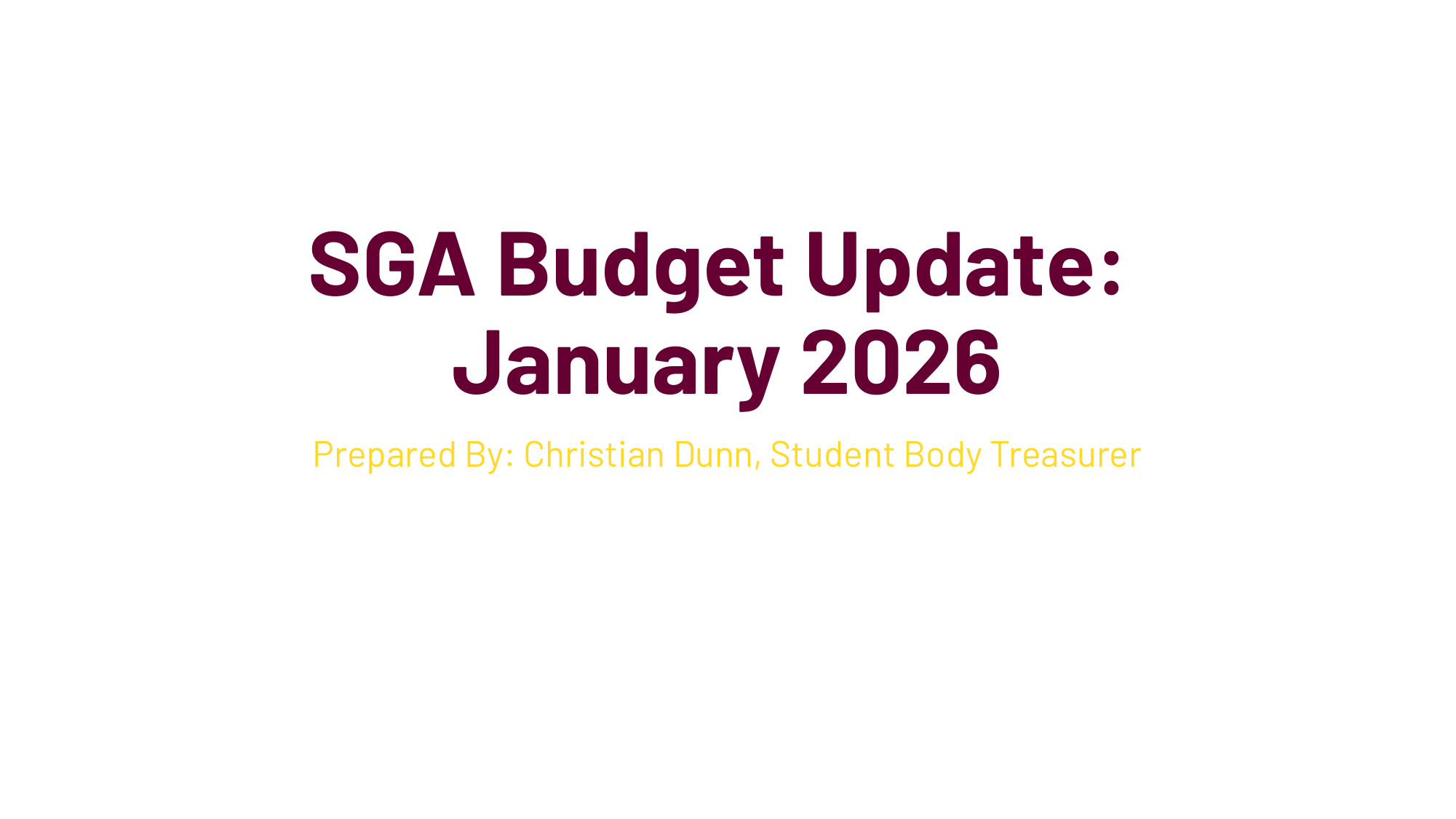

# SGA Budget Update: January 2026
Prepared By: Christian Dunn, Student Body Treasurer